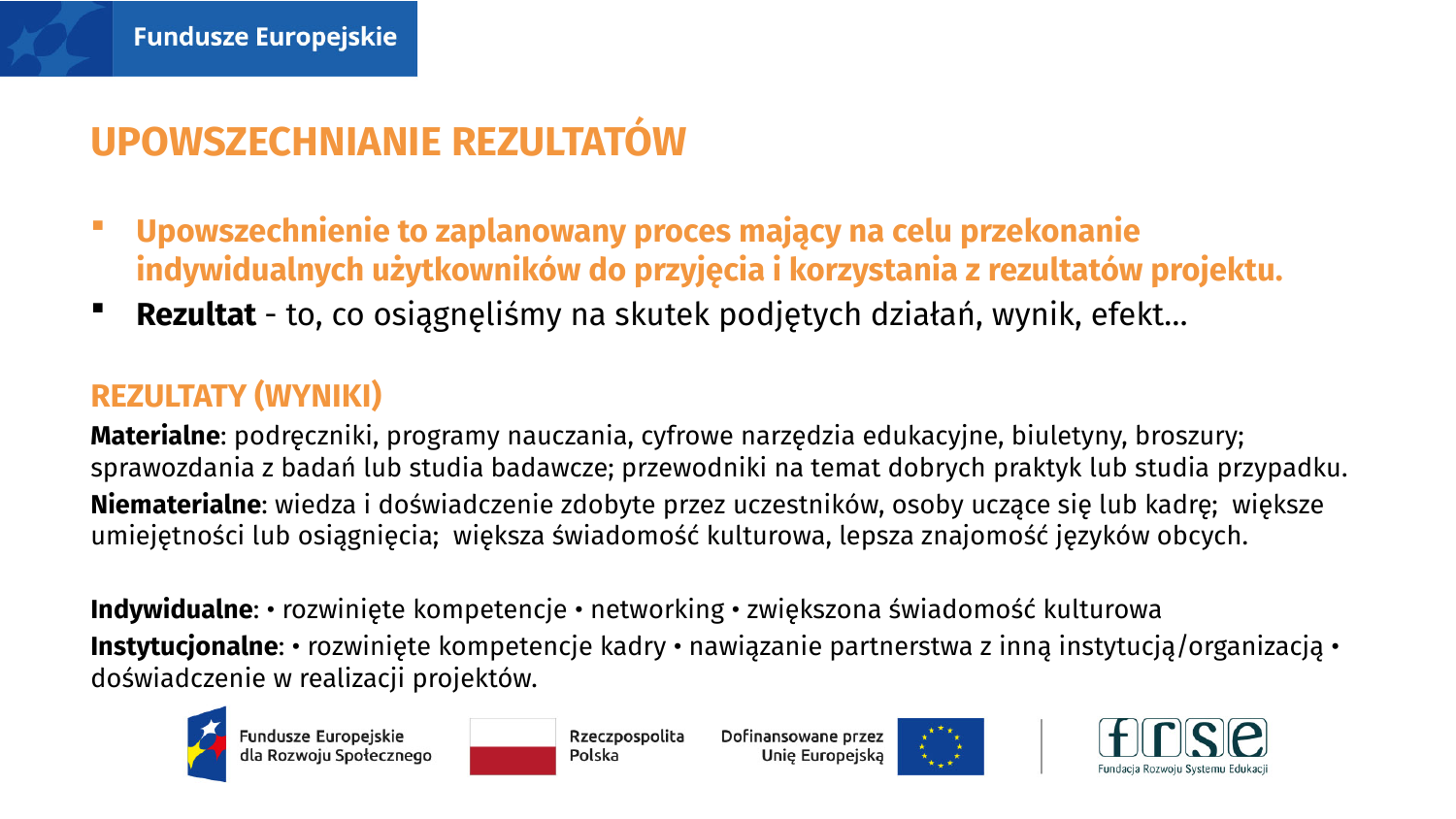

# Upowszechnianie rezultatów
Upowszechnienie to zaplanowany proces mający na celu przekonanie indywidualnych użytkowników do przyjęcia i korzystania z rezultatów projektu.
Rezultat - to, co osiągnęliśmy na skutek podjętych działań, wynik, efekt…

REZULTATY (WYNIKI)
Materialne: podręczniki, programy nauczania, cyfrowe narzędzia edukacyjne, biuletyny, broszury; sprawozdania z badań lub studia badawcze; przewodniki na temat dobrych praktyk lub studia przypadku.
Niematerialne: wiedza i doświadczenie zdobyte przez uczestników, osoby uczące się lub kadrę;  większe umiejętności lub osiągnięcia;  większa świadomość kulturowa, lepsza znajomość języków obcych.

Indywidualne: • rozwinięte kompetencje • networking • zwiększona świadomość kulturowa
Instytucjonalne: • rozwinięte kompetencje kadry • nawiązanie partnerstwa z inną instytucją/organizacją • doświadczenie w realizacji projektów.